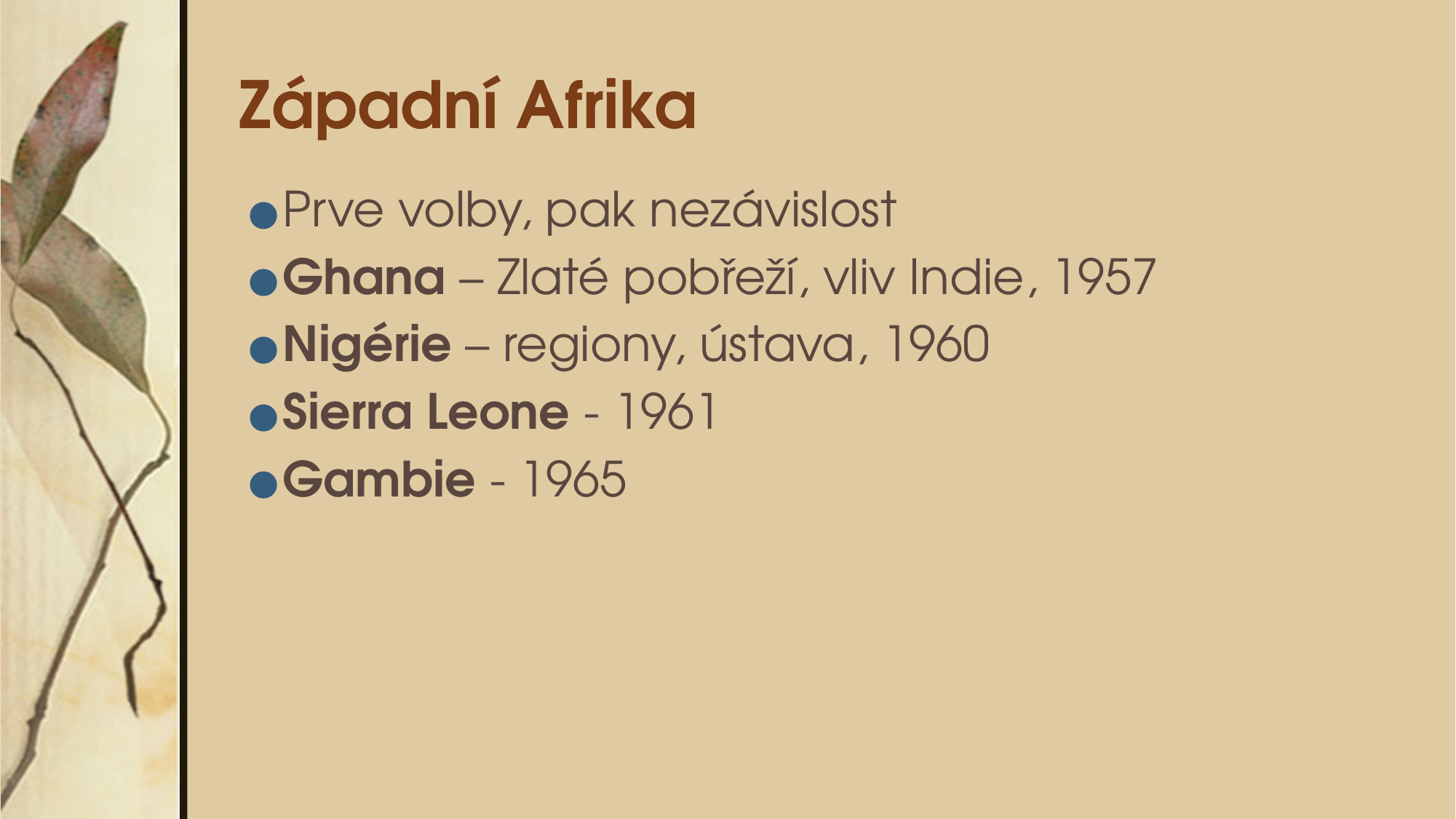

# Západní Afrika
Prve volby, pak nezávislost
Ghana – Zlaté pobřeží, vliv Indie, 1957
Nigérie – regiony, ústava, 1960
Sierra Leone - 1961
Gambie - 1965